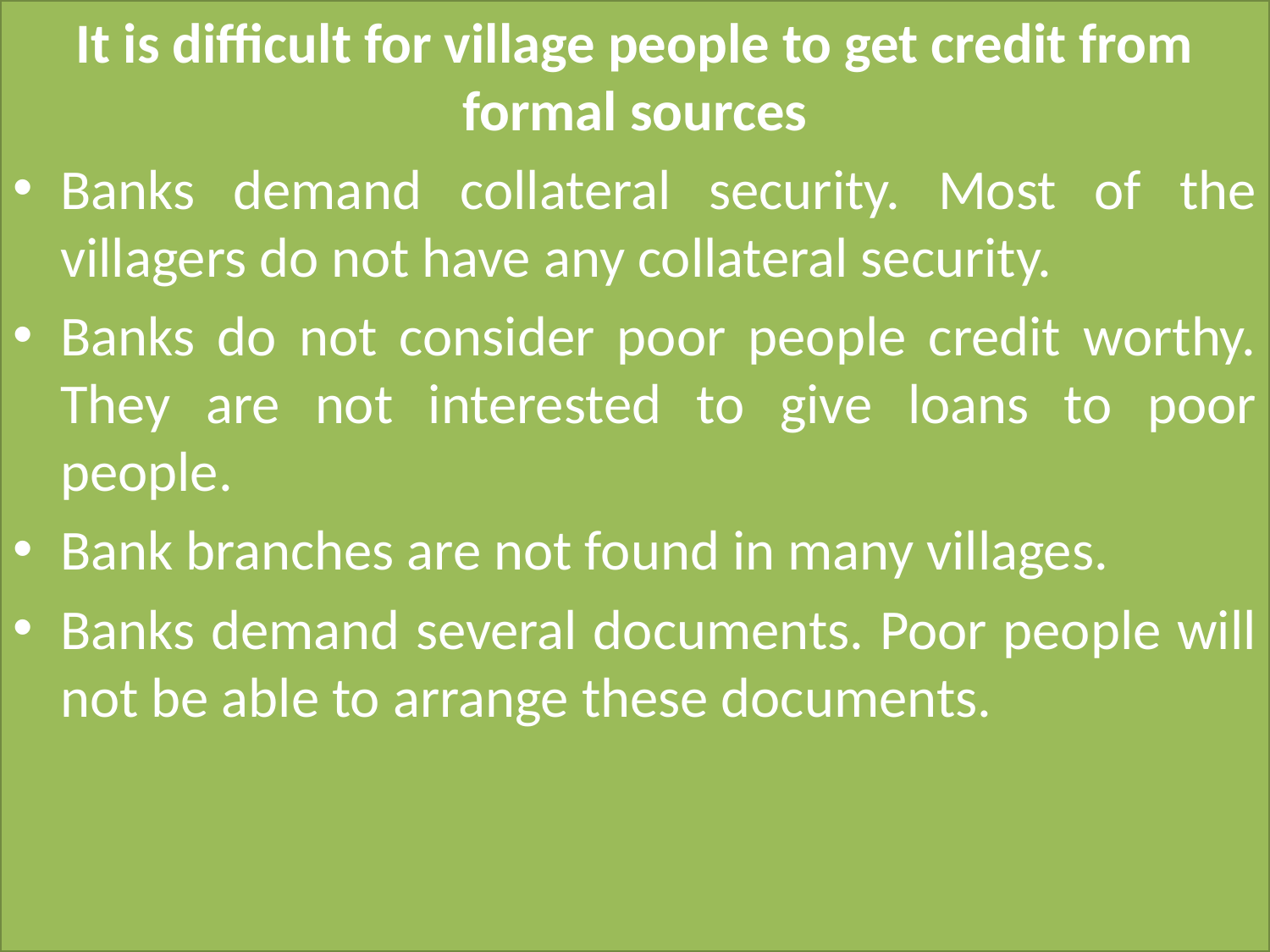

It is difficult for village people to get credit from formal sources
Banks demand collateral security. Most of the villagers do not have any collateral security.
Banks do not consider poor people credit worthy. They are not interested to give loans to poor people.
Bank branches are not found in many villages.
Banks demand several documents. Poor people will not be able to arrange these documents.